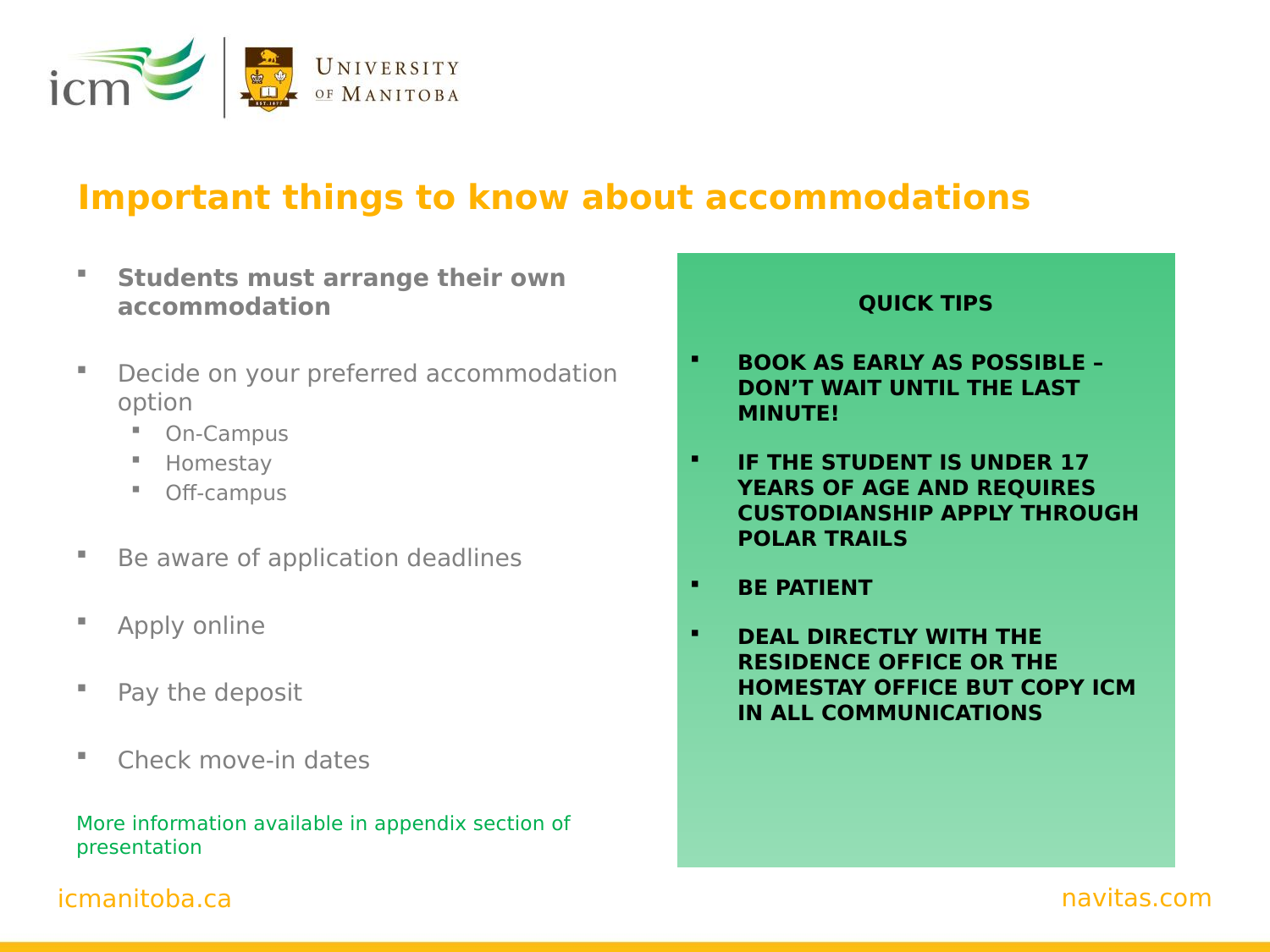

# Important things to know about accommodations

QUICK TIPS

BOOK AS EARLY AS POSSIBLE – DON’T WAIT UNTIL THE LAST MINUTE!

IF THE STUDENT IS UNDER 17 YEARS OF AGE AND REQUIRES CUSTODIANSHIP APPLY THROUGH POLAR TRAILS

BE PATIENT

DEAL DIRECTLY WITH THE RESIDENCE OFFICE OR THE HOMESTAY OFFICE BUT COPY ICM IN ALL COMMUNICATIONS

Students must arrange their own accommodation

Decide on your preferred accommodation option
On-Campus
Homestay
Off-campus

Be aware of application deadlines

Apply online

Pay the deposit

Check move-in dates

More information available in appendix section of presentation